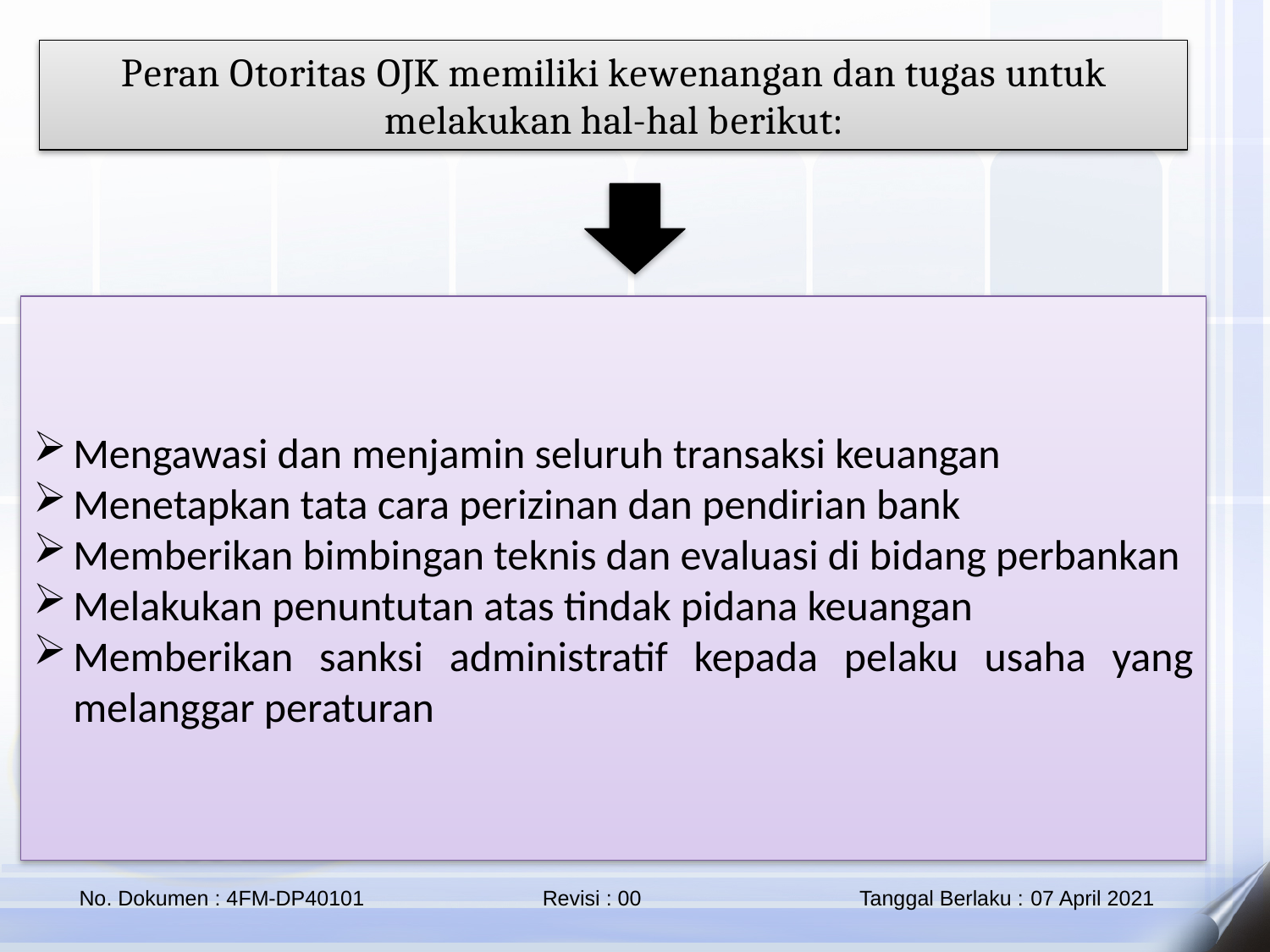

Peran Otoritas OJK memiliki kewenangan dan tugas untuk melakukan hal-hal berikut:

Mengawasi dan menjamin seluruh transaksi keuangan
Menetapkan tata cara perizinan dan pendirian bank
Memberikan bimbingan teknis dan evaluasi di bidang perbankan
Melakukan penuntutan atas tindak pidana keuangan
Memberikan sanksi administratif kepada pelaku usaha yang melanggar peraturan